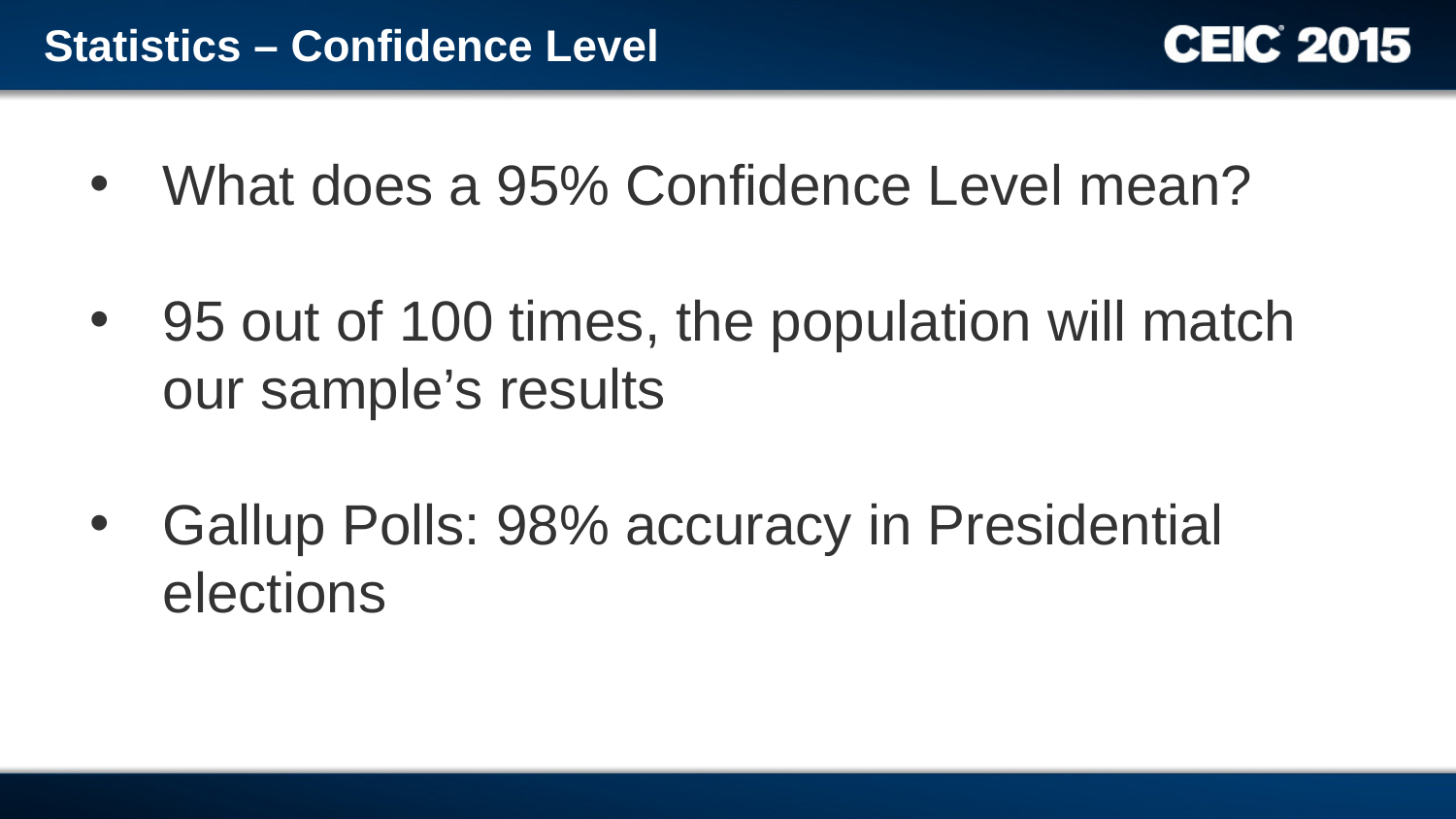

Statistics – Confidence Level
What does a 95% Confidence Level mean?

95 out of 100 times, the population will match our sample’s results

Gallup Polls: 98% accuracy in Presidential elections